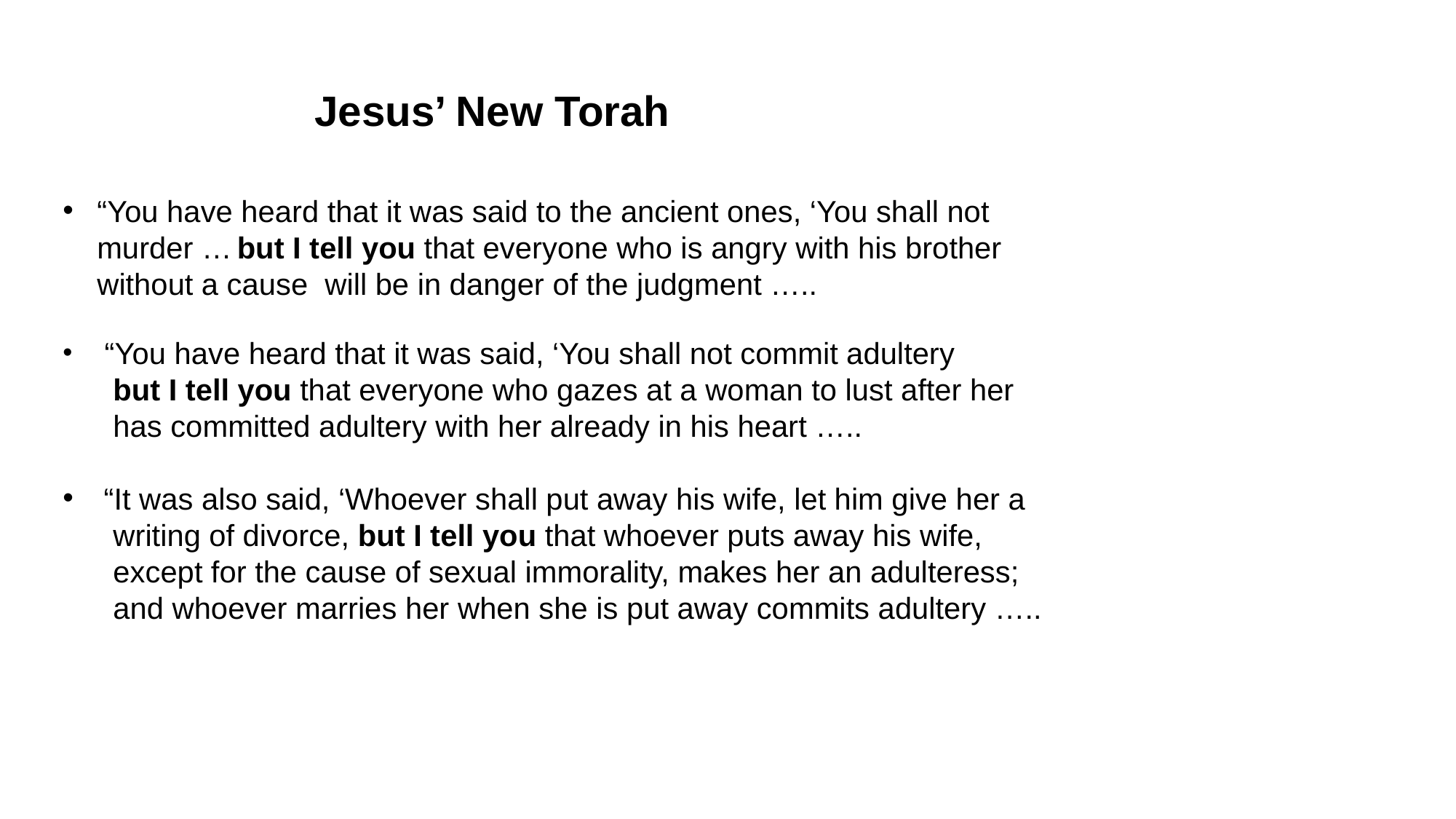

Jesus’ New Torah
“You have heard that it was said to the ancient ones, ‘You shall not murder … but I tell you that everyone who is angry with his brother without a cause  will be in danger of the judgment …..

 “You have heard that it was said, ‘You shall not commit adultery
      but I tell you that everyone who gazes at a woman to lust after her
      has committed adultery with her already in his heart …..

“It was also said, ‘Whoever shall put away his wife, let him give her a
      writing of divorce, but I tell you that whoever puts away his wife,
      except for the cause of sexual immorality, makes her an adulteress;
      and whoever marries her when she is put away commits adultery …..